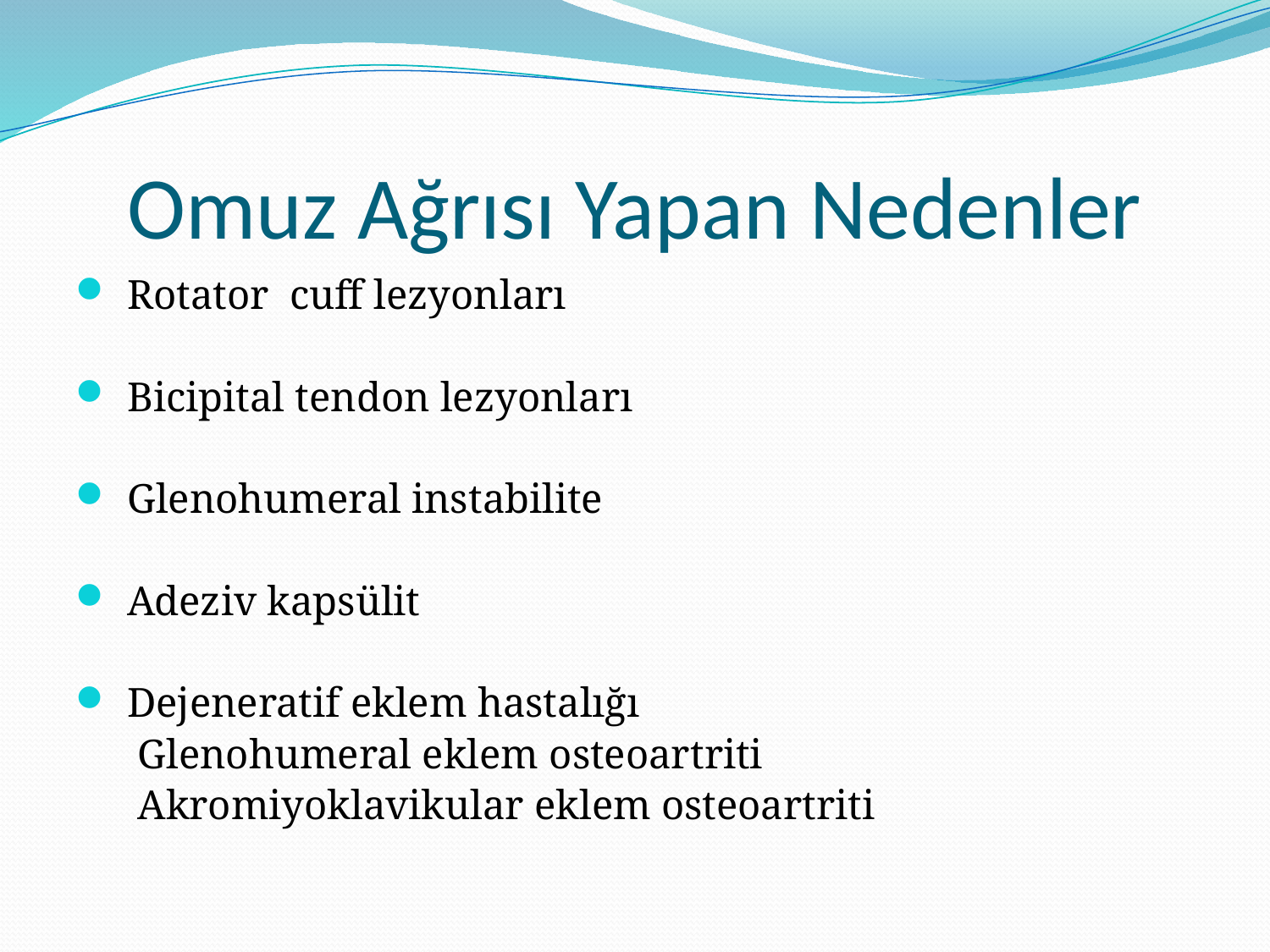

# Omuz Ağrısı Yapan Nedenler
  Rotator  cuff lezyonları

  Bicipital tendon lezyonları

  Glenohumeral instabilite

  Adeziv kapsülit

  Dejeneratif eklem hastalığı
      Glenohumeral eklem osteoartriti
      Akromiyoklavikular eklem osteoartriti